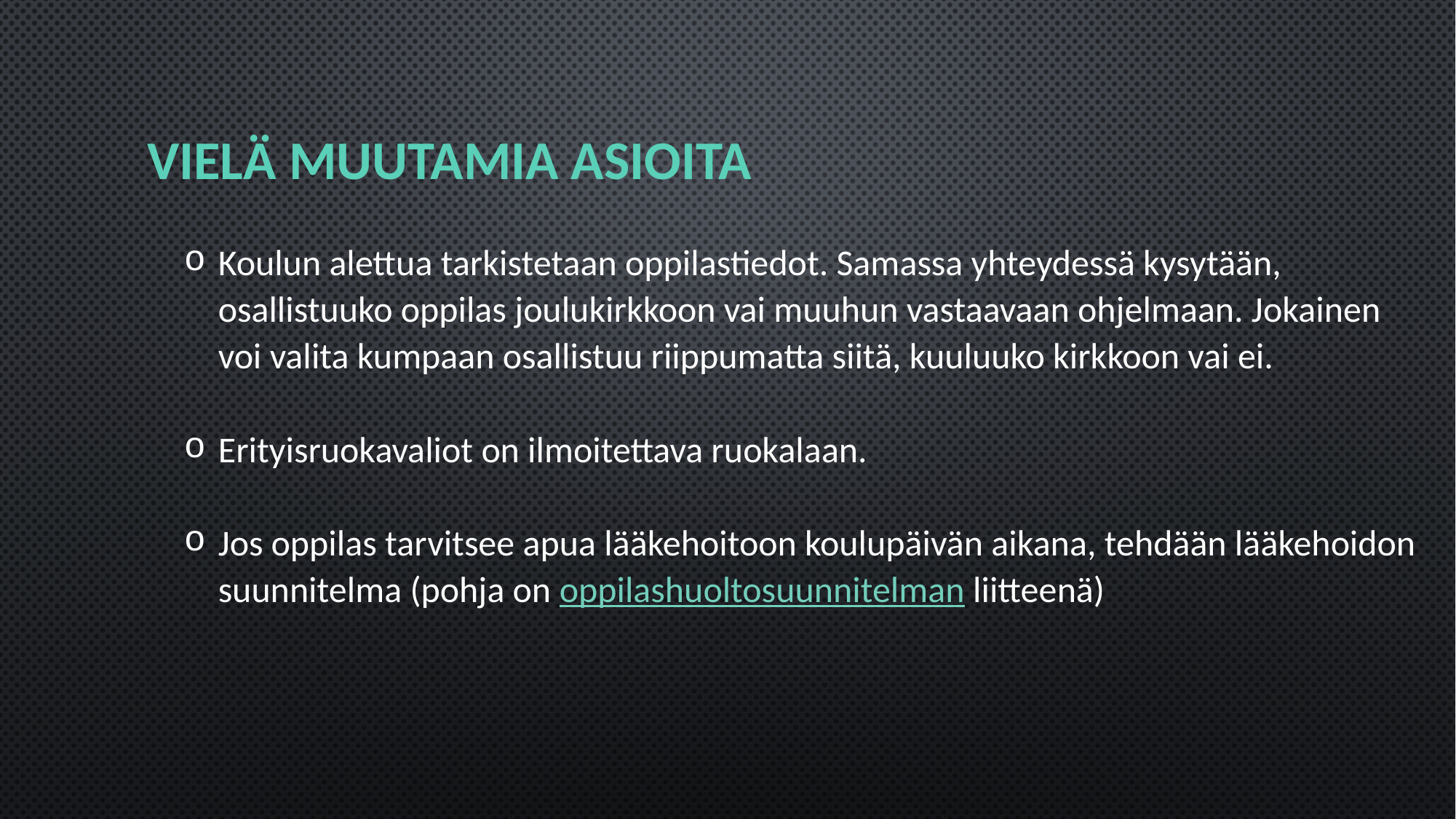

# Vielä muutamia asioita
Koulun alettua tarkistetaan oppilastiedot. Samassa yhteydessä kysytään, osallistuuko oppilas joulukirkkoon vai muuhun vastaavaan ohjelmaan. Jokainen voi valita kumpaan osallistuu riippumatta siitä, kuuluuko kirkkoon vai ei.

Erityisruokavaliot on ilmoitettava ruokalaan.

Jos oppilas tarvitsee apua lääkehoitoon koulupäivän aikana, tehdään lääkehoidon suunnitelma (pohja on oppilashuoltosuunnitelman liitteenä)